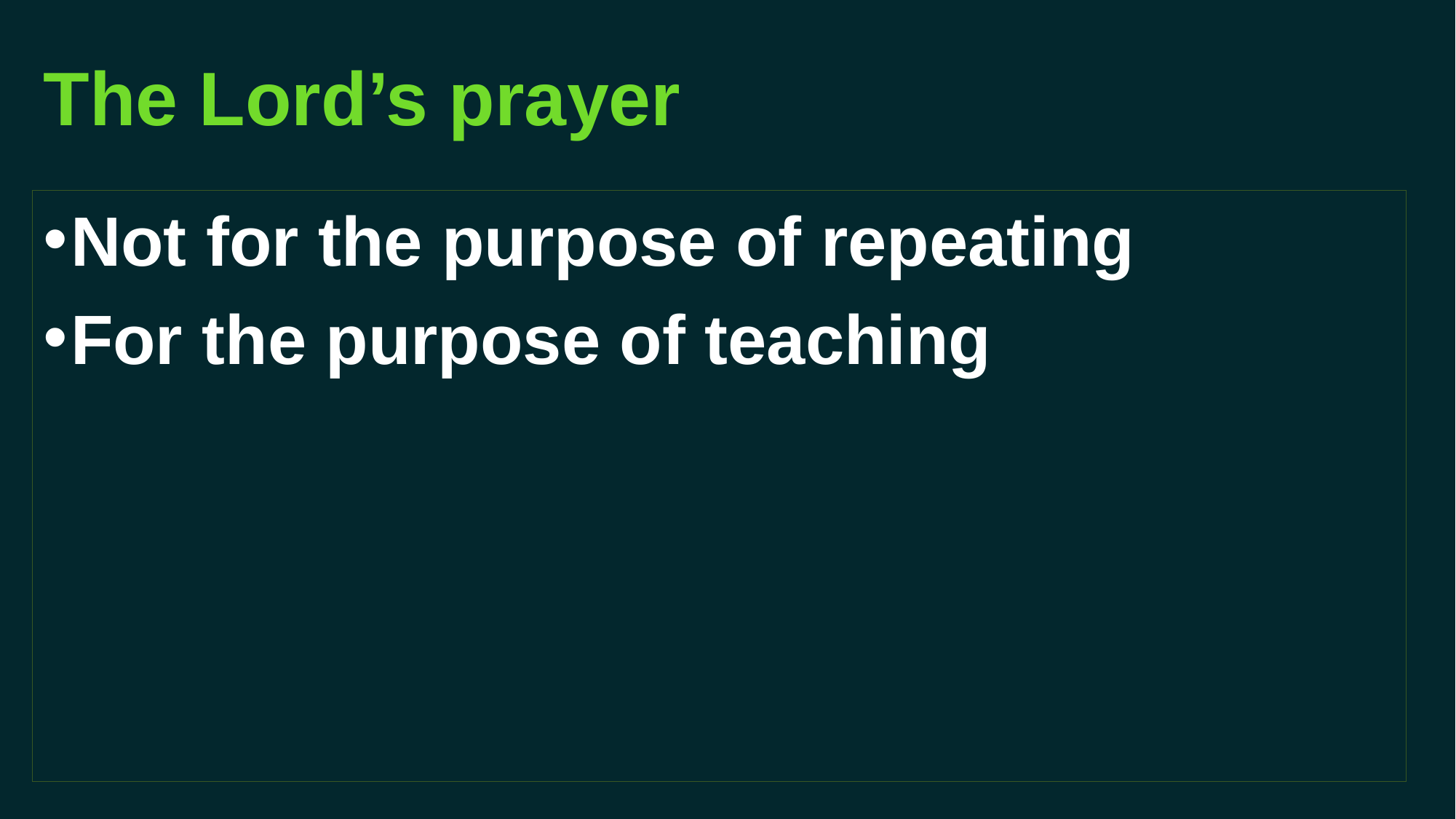

# The Lord’s prayer
Not for the purpose of repeating
For the purpose of teaching